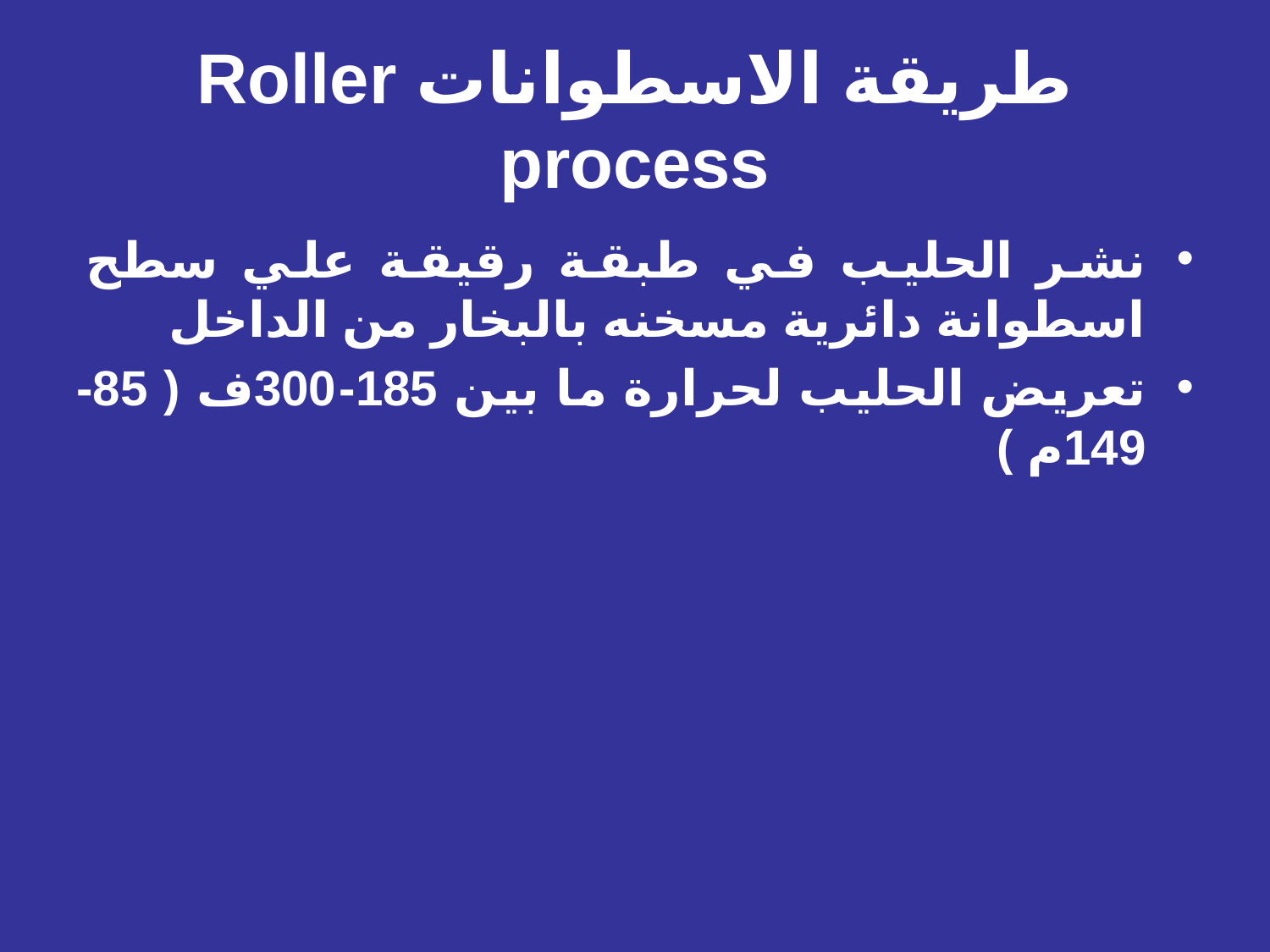

# طريقة الاسطوانات Roller process
نشر الحليب في طبقة رقيقة علي سطح اسطوانة دائرية مسخنه بالبخار من الداخل
تعريض الحليب لحرارة ما بين 185-300ف ( 85-149م )